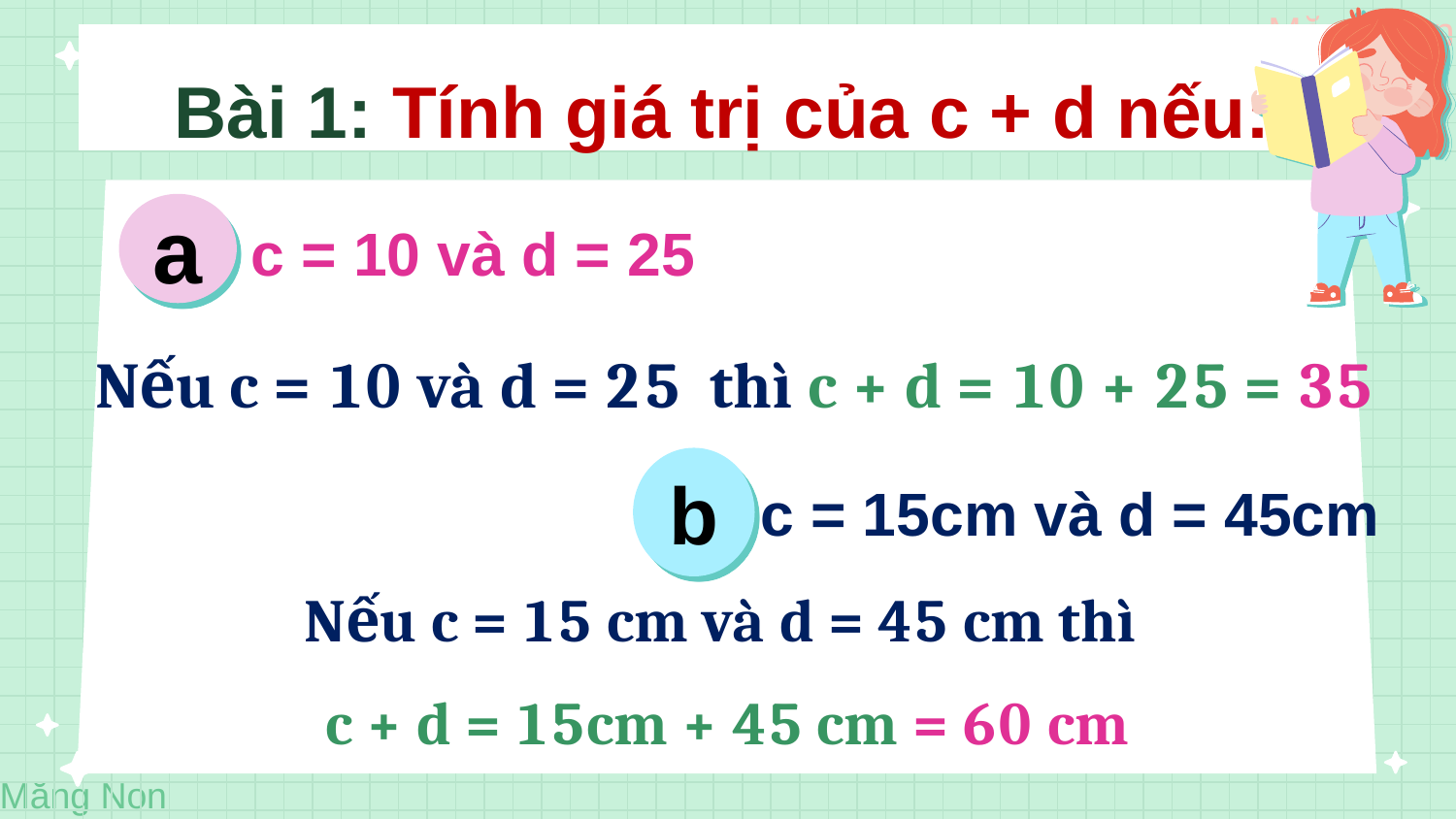

# Bài 1: Tính giá trị của c + d nếu:
a
c = 10 và d = 25
Nếu c = 10 và d = 25  thì c + d = 10 + 25 = 35
b
c = 15cm và d = 45cm
Nếu c = 15 cm và d = 45 cm thì
c + d = 15cm + 45 cm = 60 cm